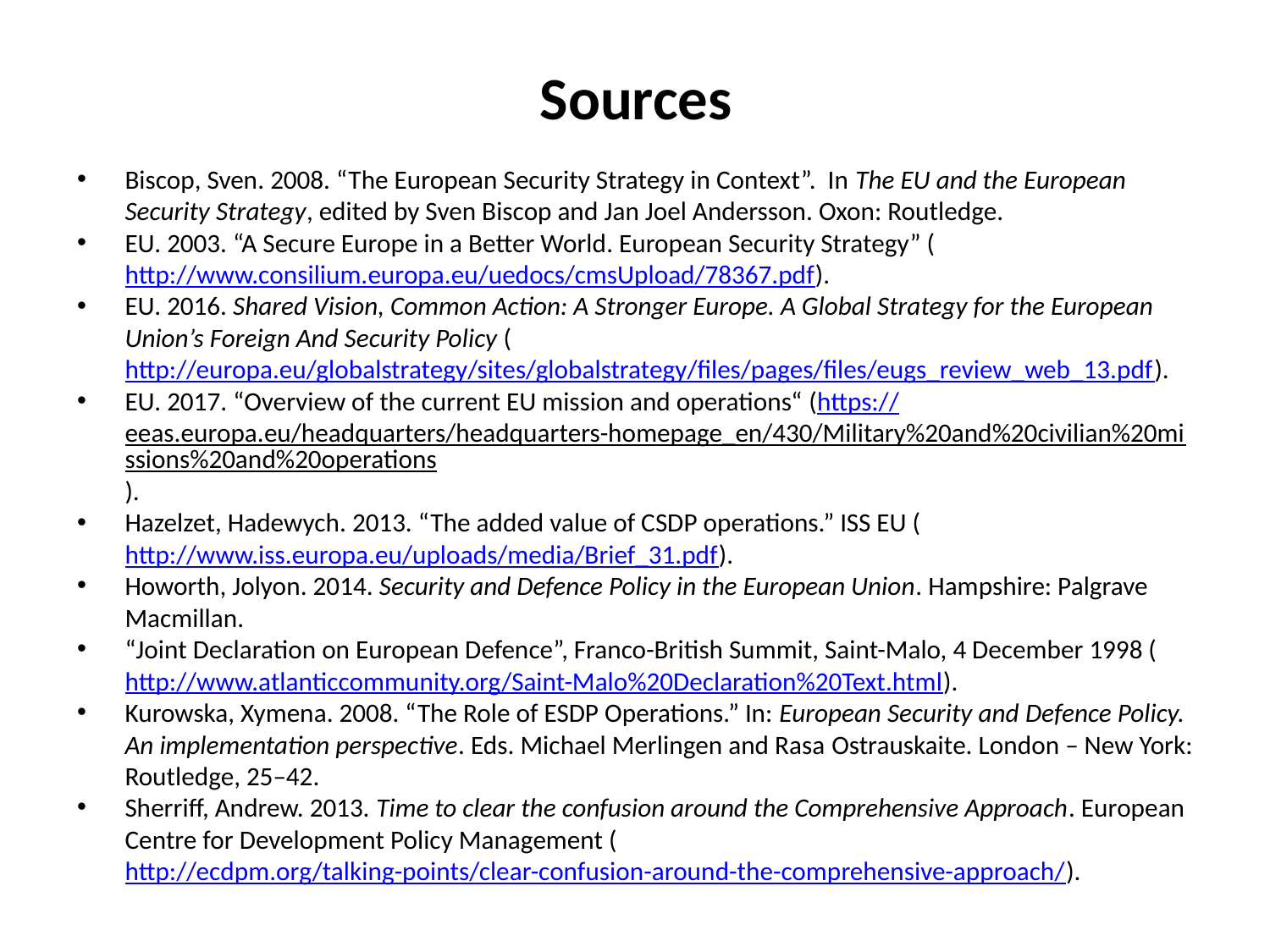

# Sources
Biscop, Sven. 2008. “The European Security Strategy in Context”.  In The EU and the European Security Strategy, edited by Sven Biscop and Jan Joel Andersson. Oxon: Routledge.
EU. 2003. “A Secure Europe in a Better World. European Security Strategy” (http://www.consilium.europa.eu/uedocs/cmsUpload/78367.pdf).
EU. 2016. Shared Vision, Common Action: A Stronger Europe. A Global Strategy for the European Union’s Foreign And Security Policy (http://europa.eu/globalstrategy/sites/globalstrategy/files/pages/files/eugs_review_web_13.pdf).
EU. 2017. “Overview of the current EU mission and operations“ (https://eeas.europa.eu/headquarters/headquarters-homepage_en/430/Military%20and%20civilian%20missions%20and%20operations).
Hazelzet, Hadewych. 2013. “The added value of CSDP operations.” ISS EU (http://www.iss.europa.eu/uploads/media/Brief_31.pdf).
Howorth, Jolyon. 2014. Security and Defence Policy in the European Union. Hampshire: Palgrave Macmillan.
“Joint Declaration on European Defence”, Franco-British Summit, Saint-Malo, 4 December 1998 (http://www.atlanticcommunity.org/Saint-Malo%20Declaration%20Text.html).
Kurowska, Xymena. 2008. “The Role of ESDP Operations.” In: European Security and Defence Policy. An implementation perspective. Eds. Michael Merlingen and Rasa Ostrauskaite. London – New York: Routledge, 25–42.
Sherriff, Andrew. 2013. Time to clear the confusion around the Comprehensive Approach. European Centre for Development Policy Management (http://ecdpm.org/talking-points/clear-confusion-around-the-comprehensive-approach/).